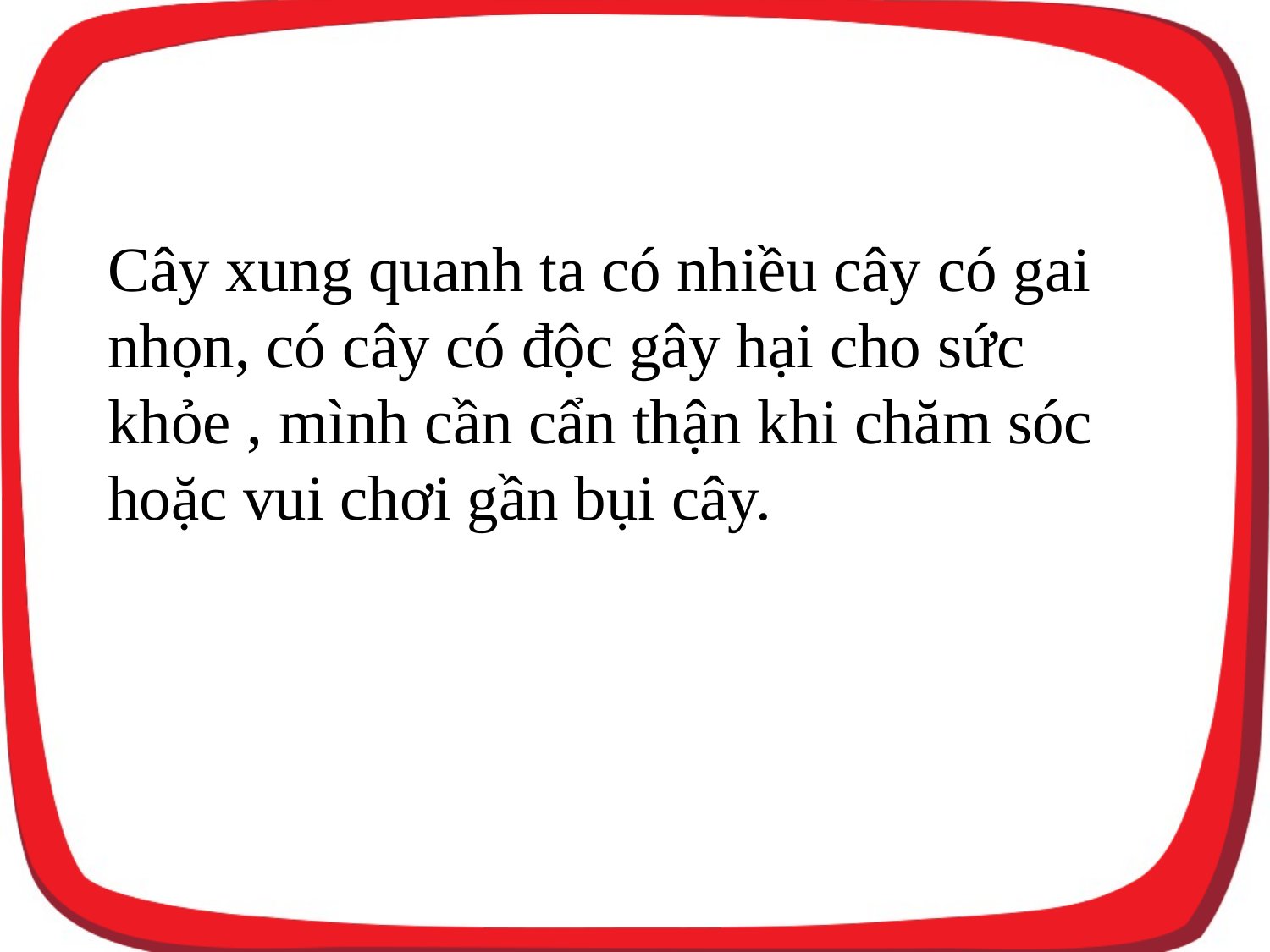

Cây xung quanh ta có nhiều cây có gai nhọn, có cây có độc gây hại cho sức khỏe , mình cần cẩn thận khi chăm sóc hoặc vui chơi gần bụi cây.